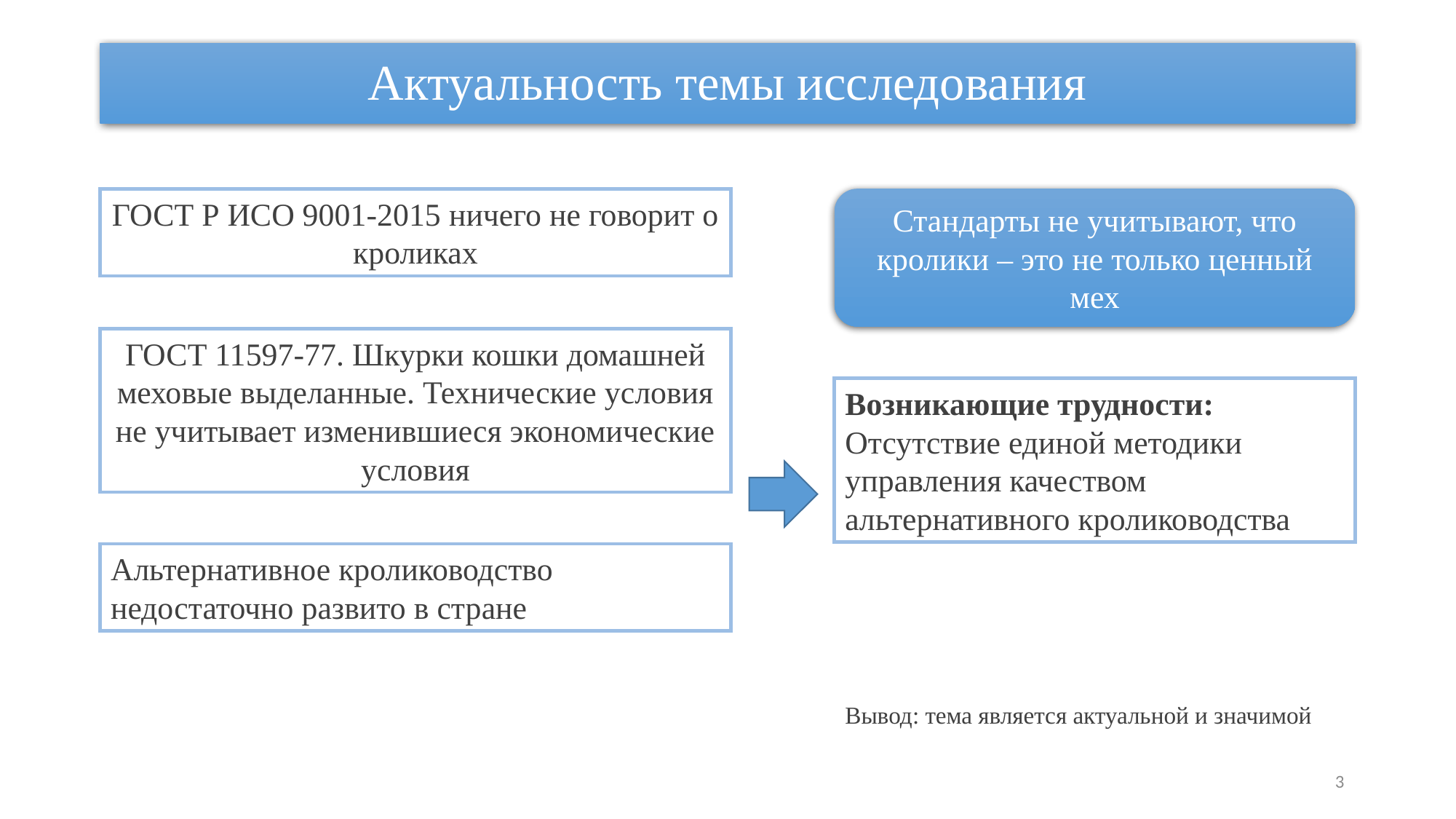

# Актуальность темы исследования
ГОСТ Р ИСО 9001-2015 ничего не говорит о кроликах
Стандарты не учитывают, что кролики – это не только ценный мех
ГОСТ 11597-77. Шкурки кошки домашней меховые выделанные. Технические условия не учитывает изменившиеся экономические условия
Возникающие трудности:
Отсутствие единой методики управления качеством альтернативного кролиководства

Альтернативное кролиководство недостаточно развито в стране
Вывод: тема является актуальной и значимой
3